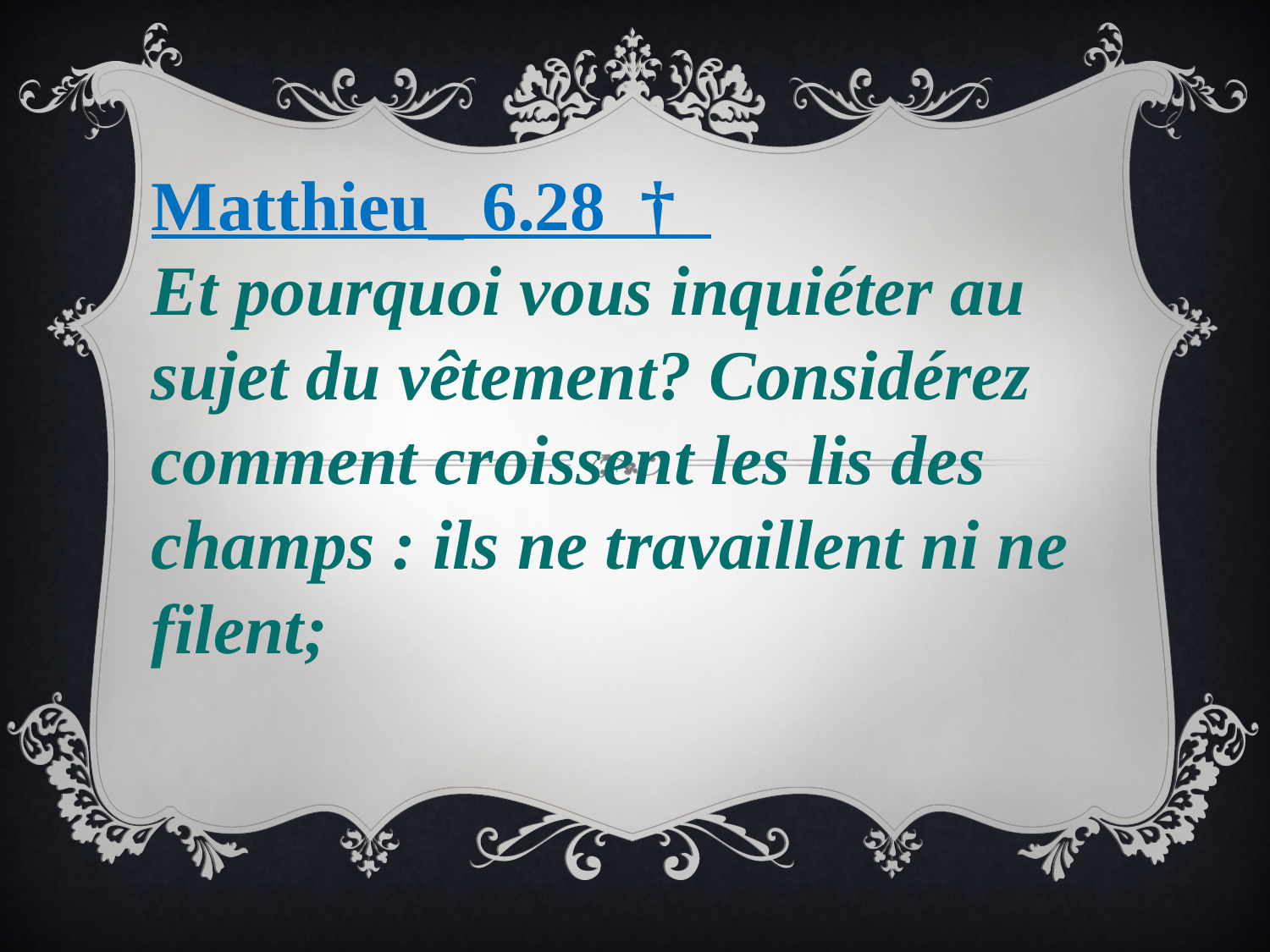

Matthieu_ 6.28  †
Et pourquoi vous inquiéter au sujet du vêtement? Considérez comment croissent les lis des champs : ils ne travaillent ni ne filent;